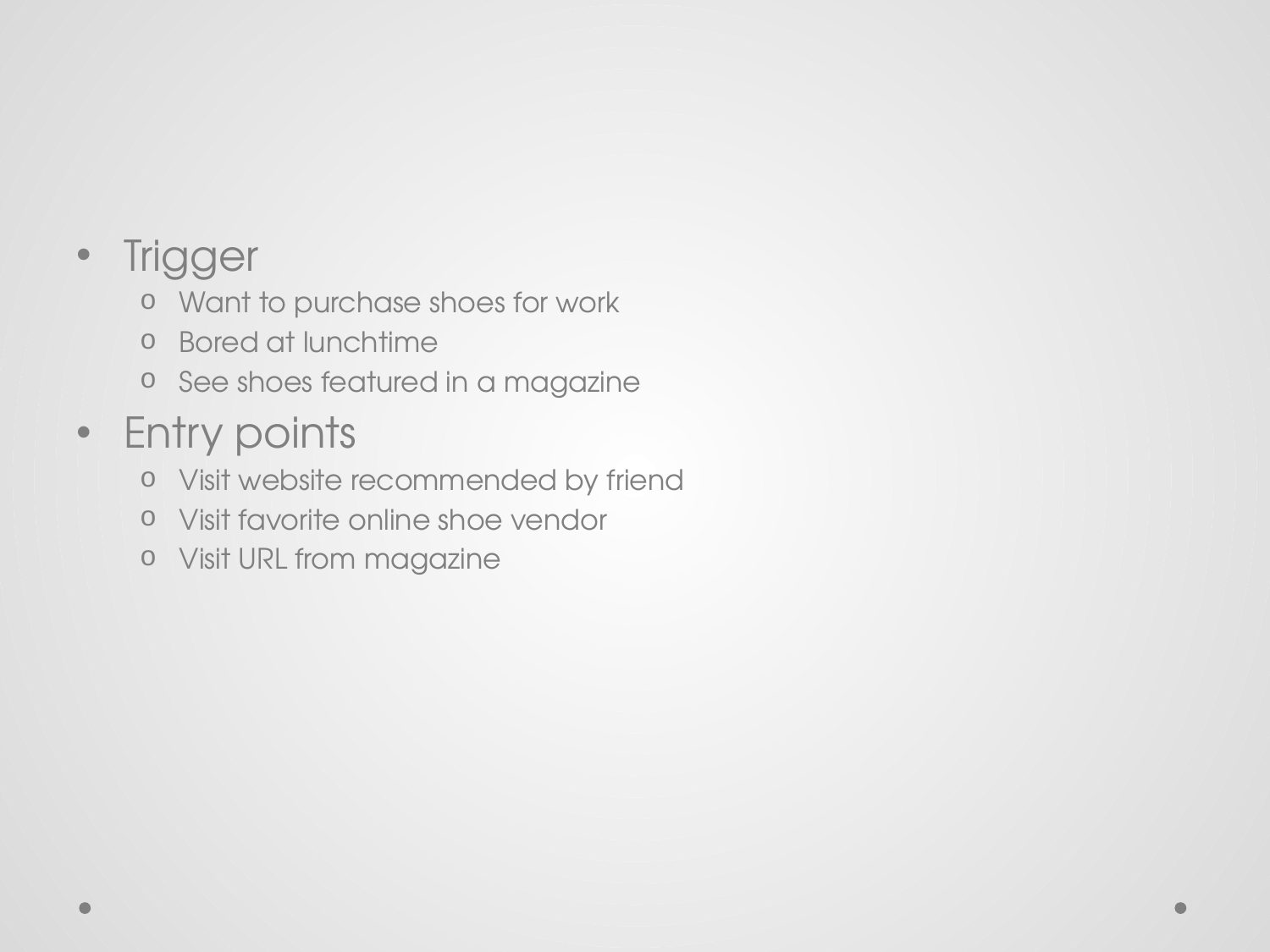

#
Trigger
Want to purchase shoes for work
Bored at lunchtime
See shoes featured in a magazine
Entry points
Visit website recommended by friend
Visit favorite online shoe vendor
Visit URL from magazine